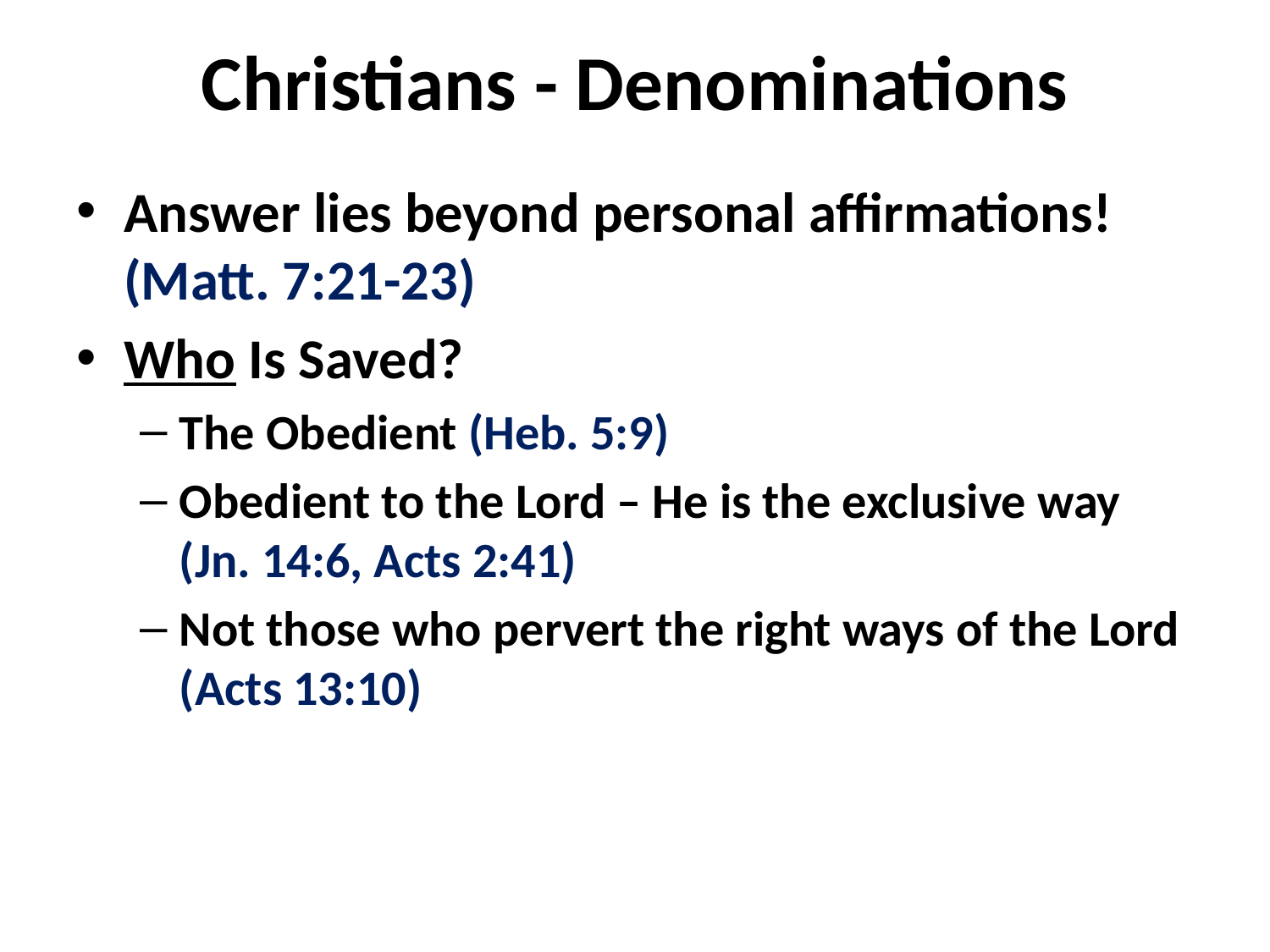

# Christians - Denominations
Answer lies beyond personal affirmations! (Matt. 7:21-23)
Who Is Saved?
The Obedient (Heb. 5:9)
Obedient to the Lord – He is the exclusive way (Jn. 14:6, Acts 2:41)
Not those who pervert the right ways of the Lord (Acts 13:10)